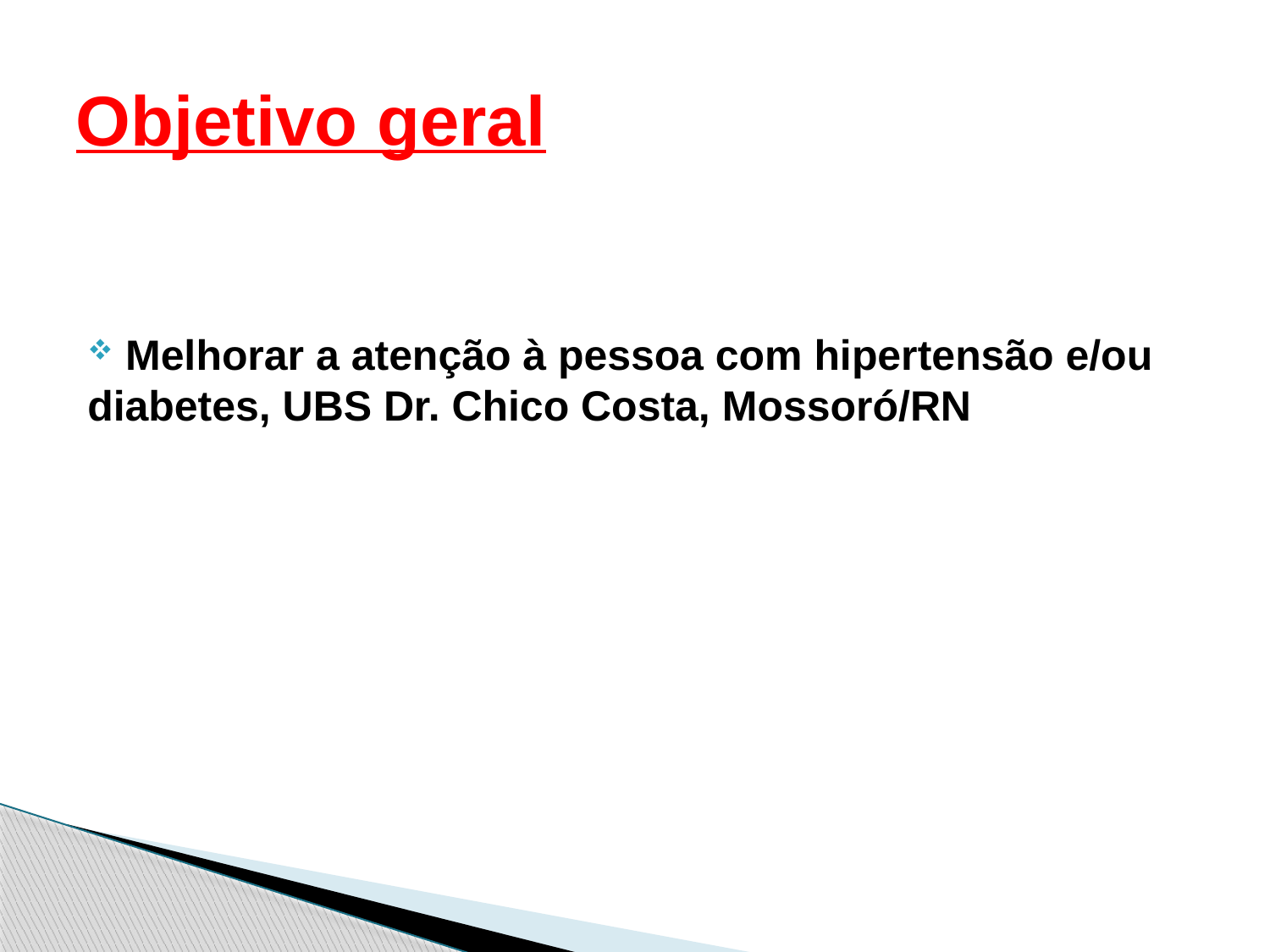

# Objetivo geral

 Melhorar a atenção à pessoa com hipertensão e/ou diabetes, UBS Dr. Chico Costa, Mossoró/RN